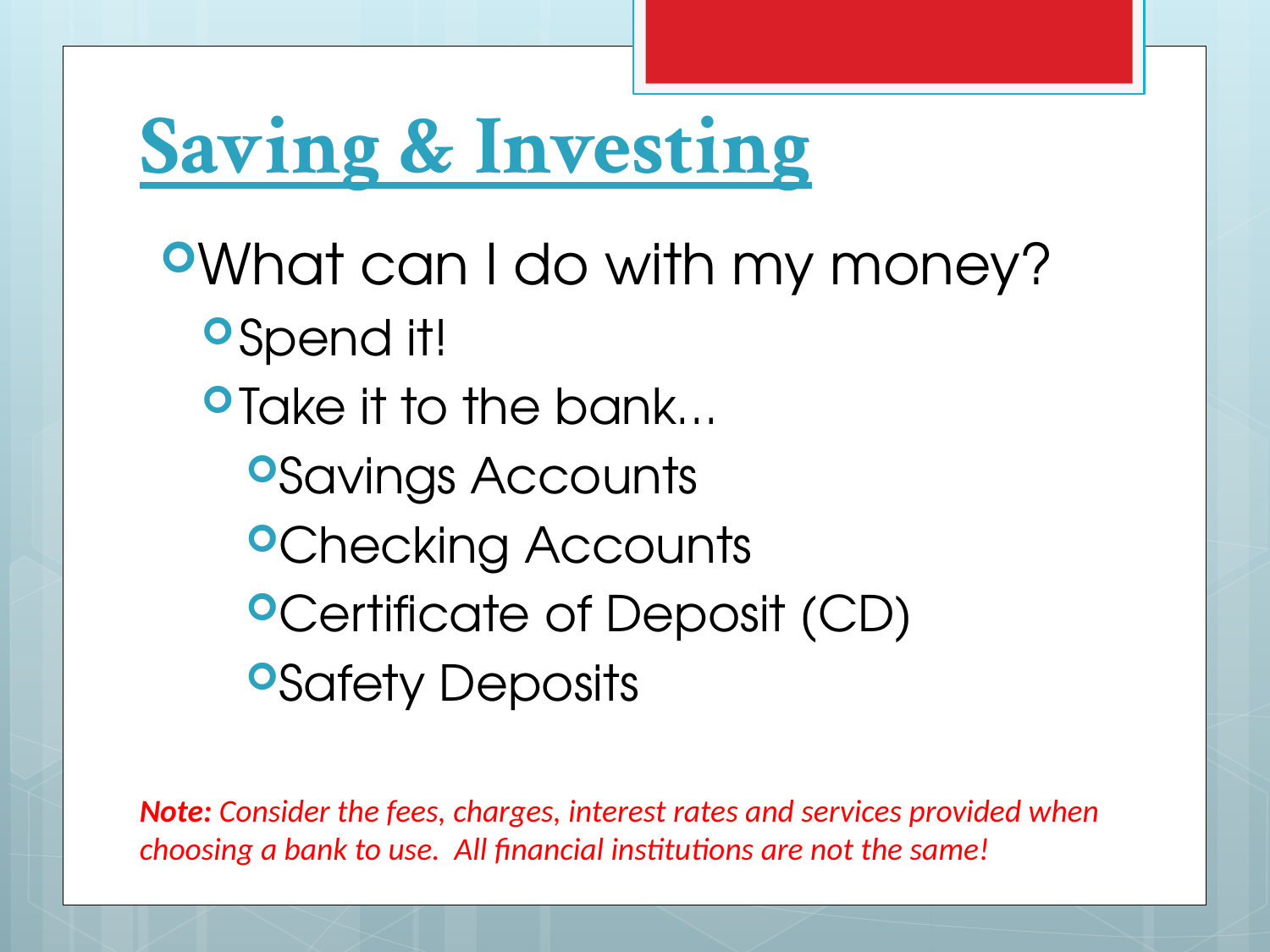

# Saving & Investing
What can I do with my money?
Spend it!
Take it to the bank…
Savings Accounts
Checking Accounts
Certificate of Deposit (CD)
Safety Deposits

Note: Consider the fees, charges, interest rates and services provided when choosing a bank to use.  All financial institutions are not the same!